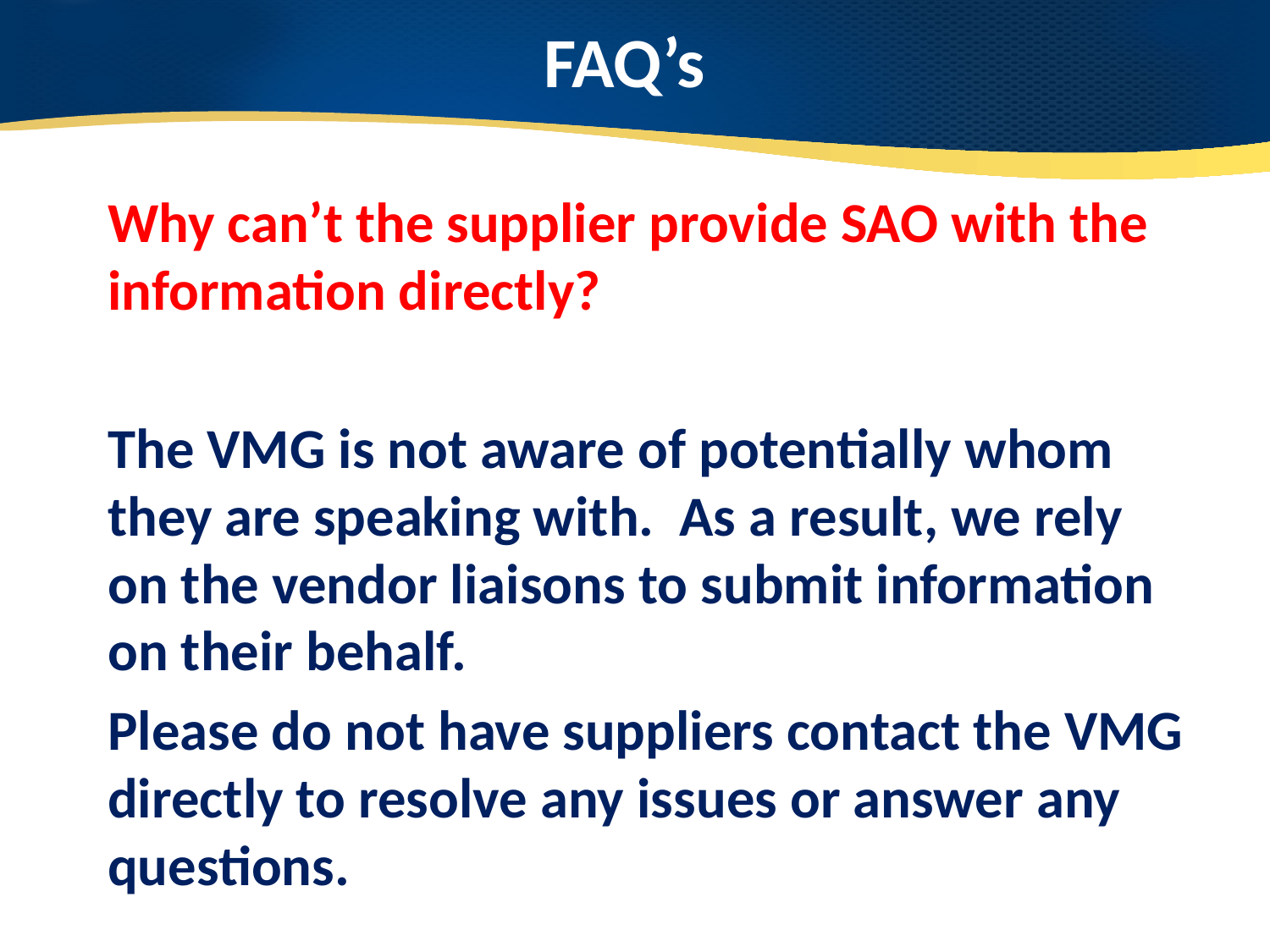

# FAQ’s
Why can’t the supplier provide SAO with the information directly?

The VMG is not aware of potentially whom they are speaking with.  As a result, we rely on the vendor liaisons to submit information on their behalf.
Please do not have suppliers contact the VMG directly to resolve any issues or answer any questions.